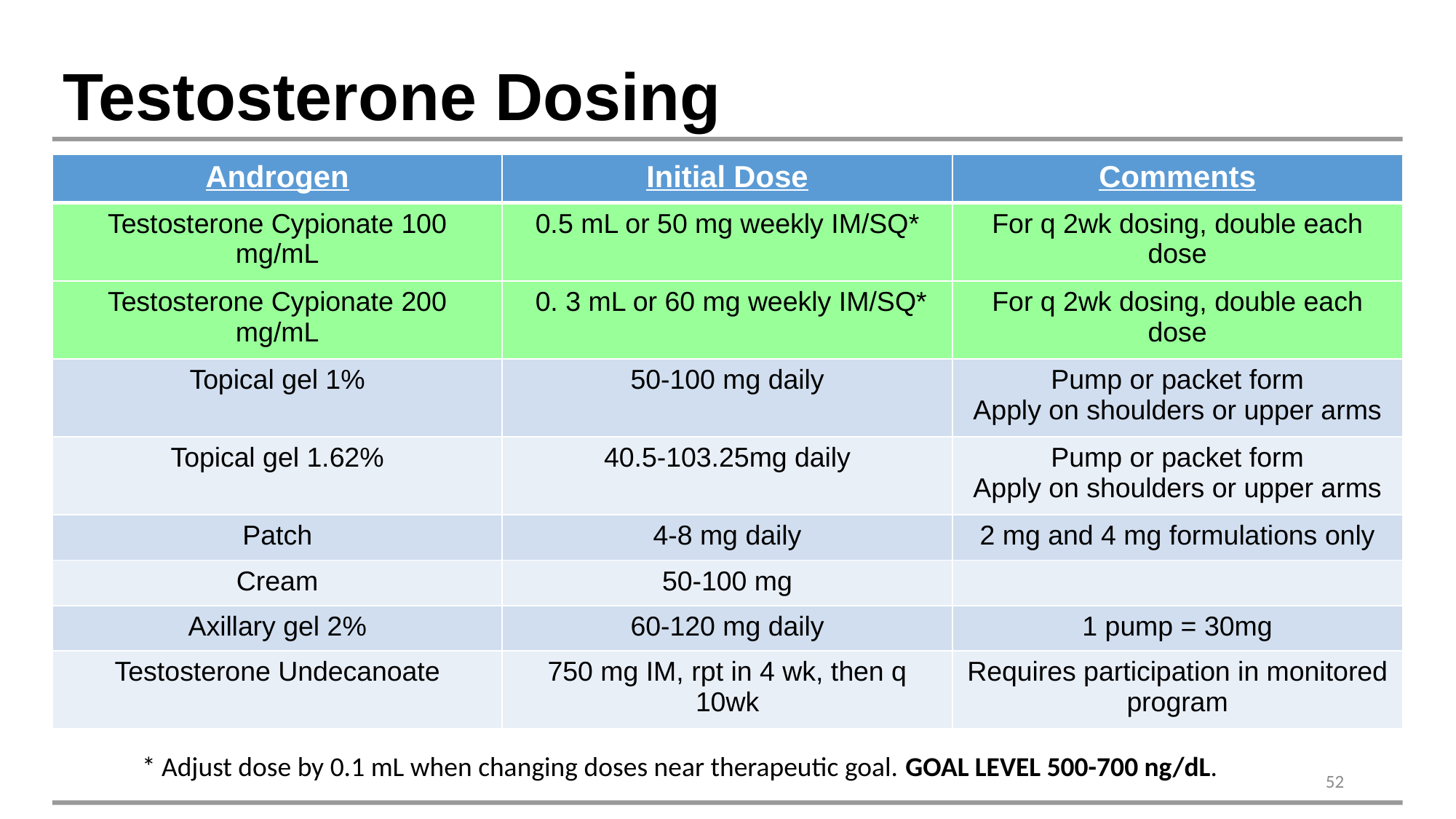

# Testosterone Dosing
| Androgen | Initial Dose | Comments |
| --- | --- | --- |
| Testosterone Cypionate 100 mg/mL | 0.5 mL or 50 mg weekly IM/SQ\* | For q 2wk dosing, double each dose |
| Testosterone Cypionate 200 mg/mL | 0. 3 mL or 60 mg weekly IM/SQ\* | For q 2wk dosing, double each dose |
| Topical gel 1% | 50-100 mg daily | Pump or packet form Apply on shoulders or upper arms |
| Topical gel 1.62% | 40.5-103.25mg daily | Pump or packet form Apply on shoulders or upper arms |
| Patch | 4-8 mg daily | 2 mg and 4 mg formulations only |
| Cream | 50-100 mg |  |
| Axillary gel 2% | 60-120 mg daily | 1 pump = 30mg |
| Testosterone Undecanoate | 750 mg IM, rpt in 4 wk, then q 10wk | Requires participation in monitored program |
* Adjust dose by 0.1 mL when changing doses near therapeutic goal. GOAL LEVEL 500-700 ng/dL.
52